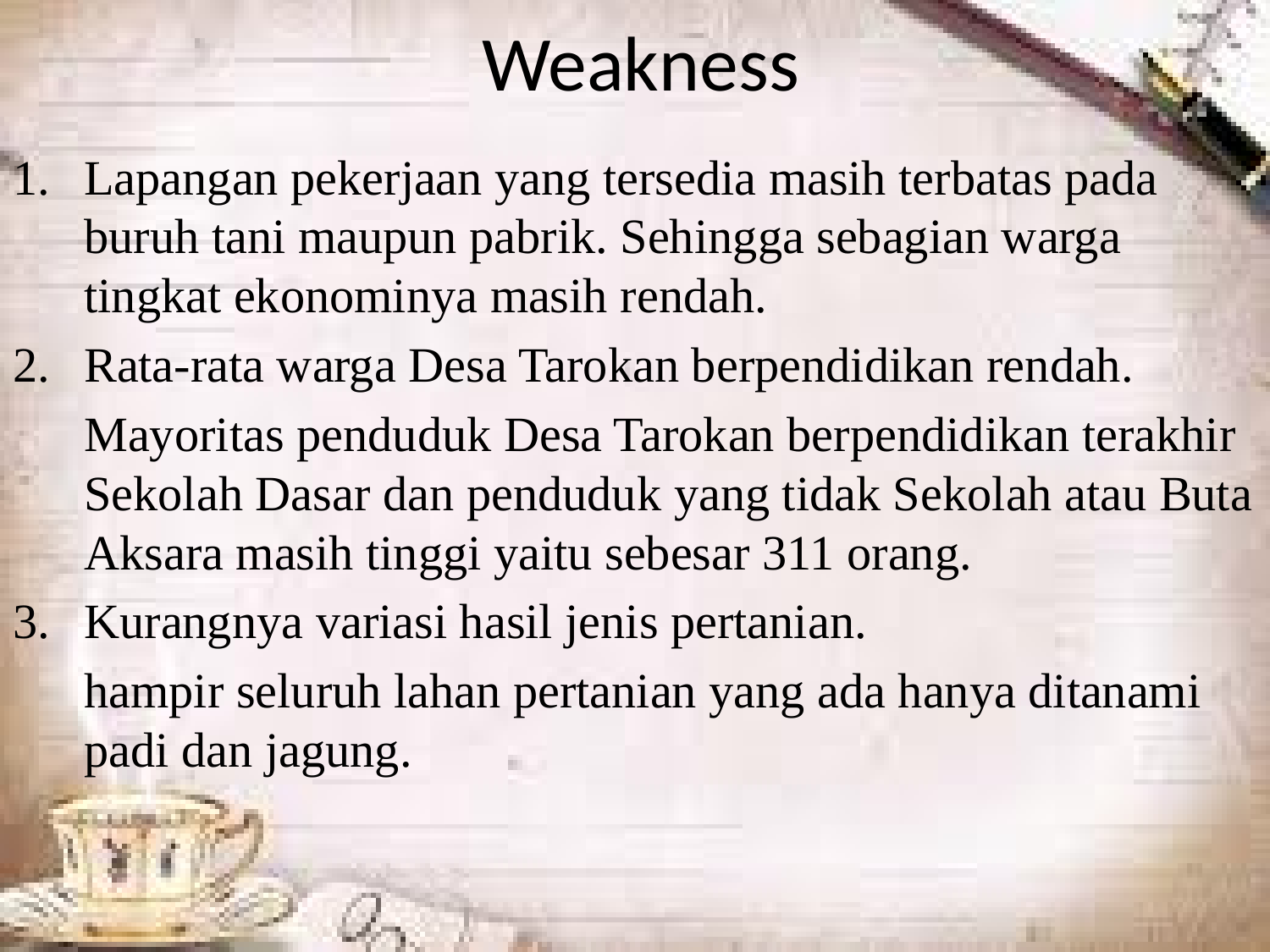

# Weakness
Lapangan pekerjaan yang tersedia masih terbatas pada buruh tani maupun pabrik. Sehingga sebagian warga tingkat ekonominya masih rendah.
Rata-rata warga Desa Tarokan berpendidikan rendah.
	Mayoritas penduduk Desa Tarokan berpendidikan terakhir Sekolah Dasar dan penduduk yang tidak Sekolah atau Buta Aksara masih tinggi yaitu sebesar 311 orang.
Kurangnya variasi hasil jenis pertanian.
	hampir seluruh lahan pertanian yang ada hanya ditanami padi dan jagung.